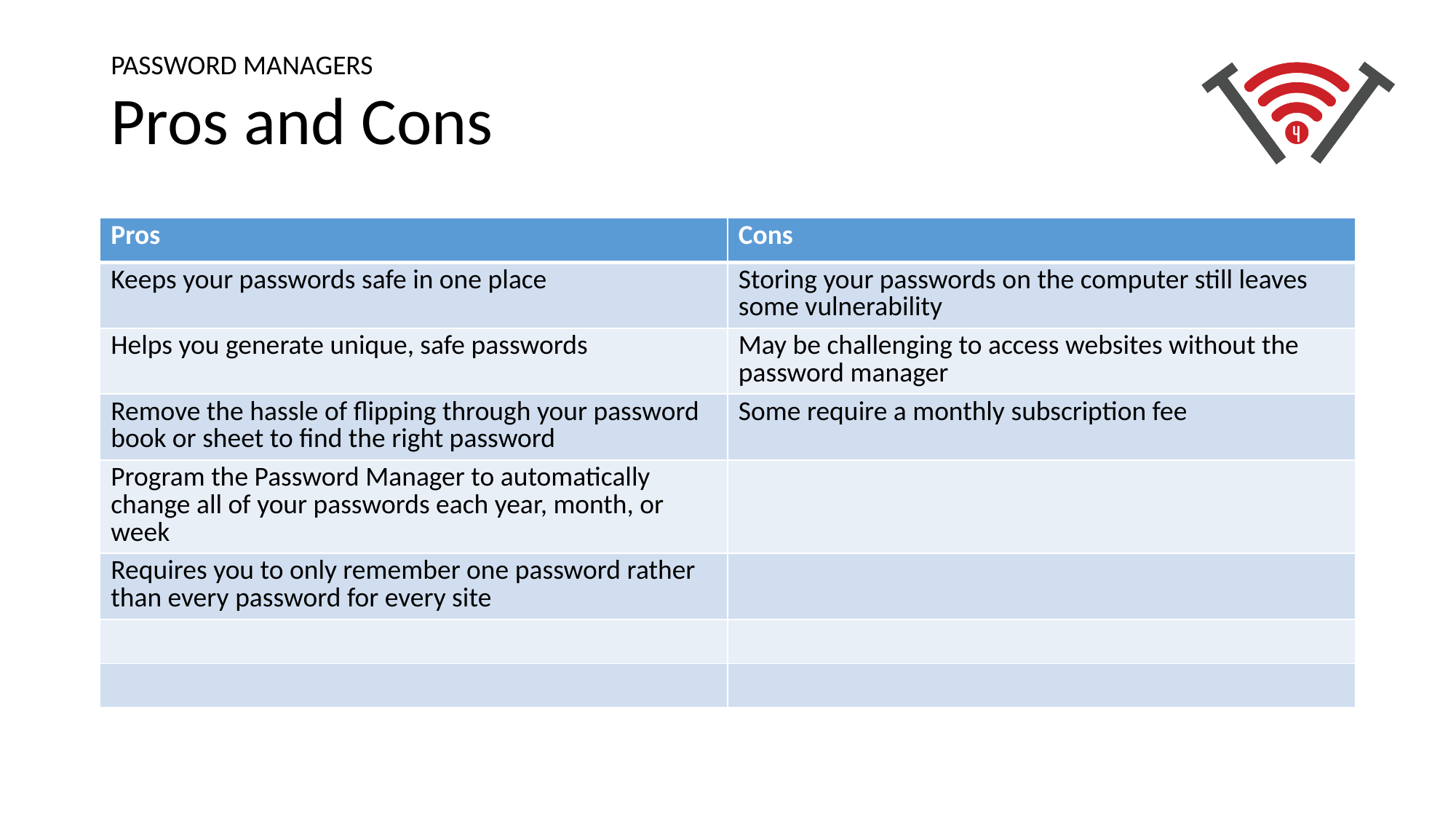

PASSWORD MANAGERS
# Pros and Cons
| Pros | Cons |
| --- | --- |
| Keeps your passwords safe in one place | Storing your passwords on the computer still leaves some vulnerability |
| Helps you generate unique, safe passwords | May be challenging to access websites without the password manager |
| Remove the hassle of flipping through your password book or sheet to find the right password | Some require a monthly subscription fee |
| Program the Password Manager to automatically change all of your passwords each year, month, or week |  |
| Requires you to only remember one password rather than every password for every site |  |
|  |  |
|  |  |